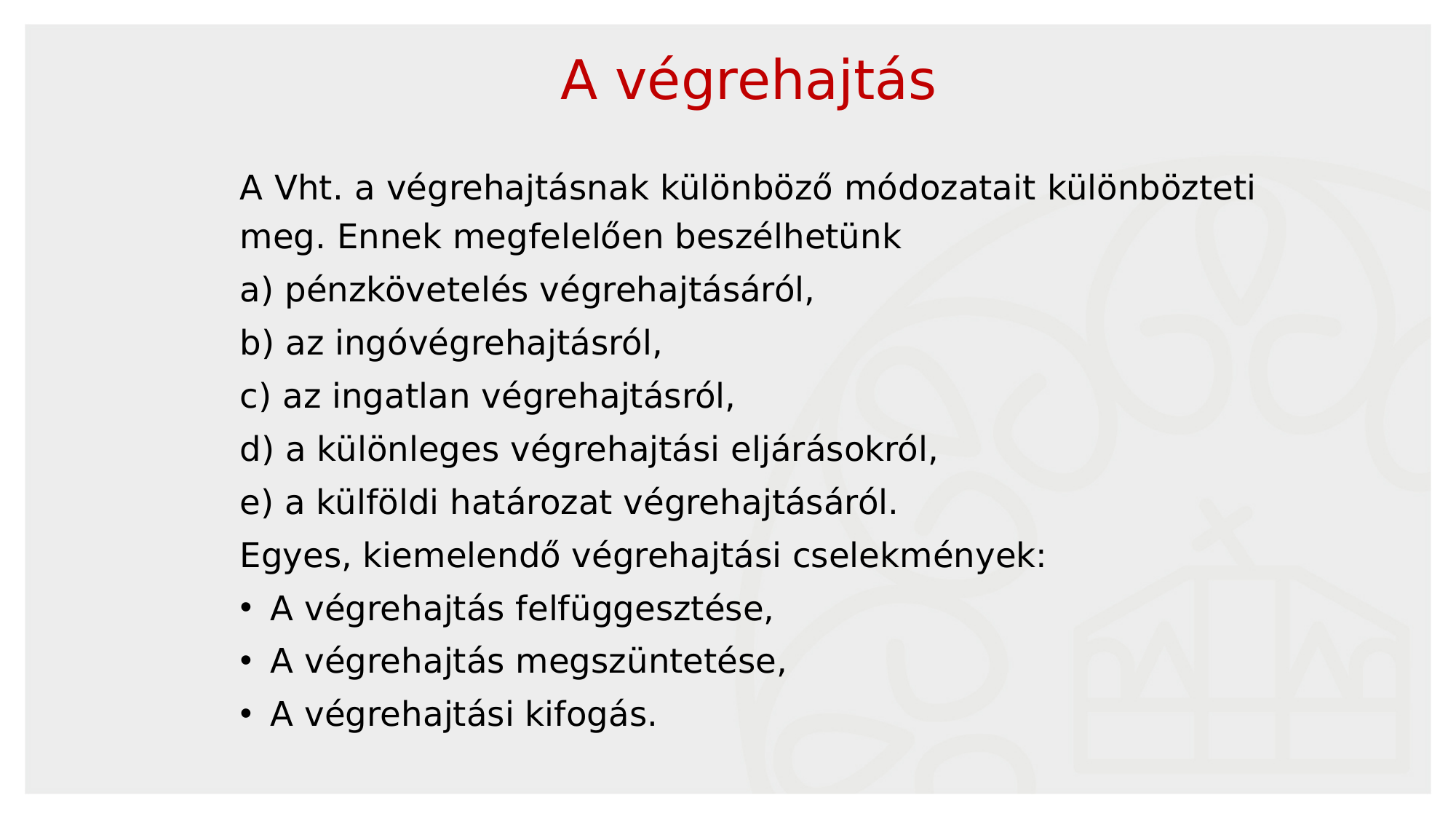

A végrehajtás
A Vht. a végrehajtásnak különböző módozatait különbözteti meg. Ennek megfelelően beszélhetünk
a) pénzkövetelés végrehajtásáról,
b) az ingóvégrehajtásról,
c) az ingatlan végrehajtásról,
d) a különleges végrehajtási eljárásokról,
e) a külföldi határozat végrehajtásáról.
Egyes, kiemelendő végrehajtási cselekmények:
A végrehajtás felfüggesztése,
A végrehajtás megszüntetése,
A végrehajtási kifogás.